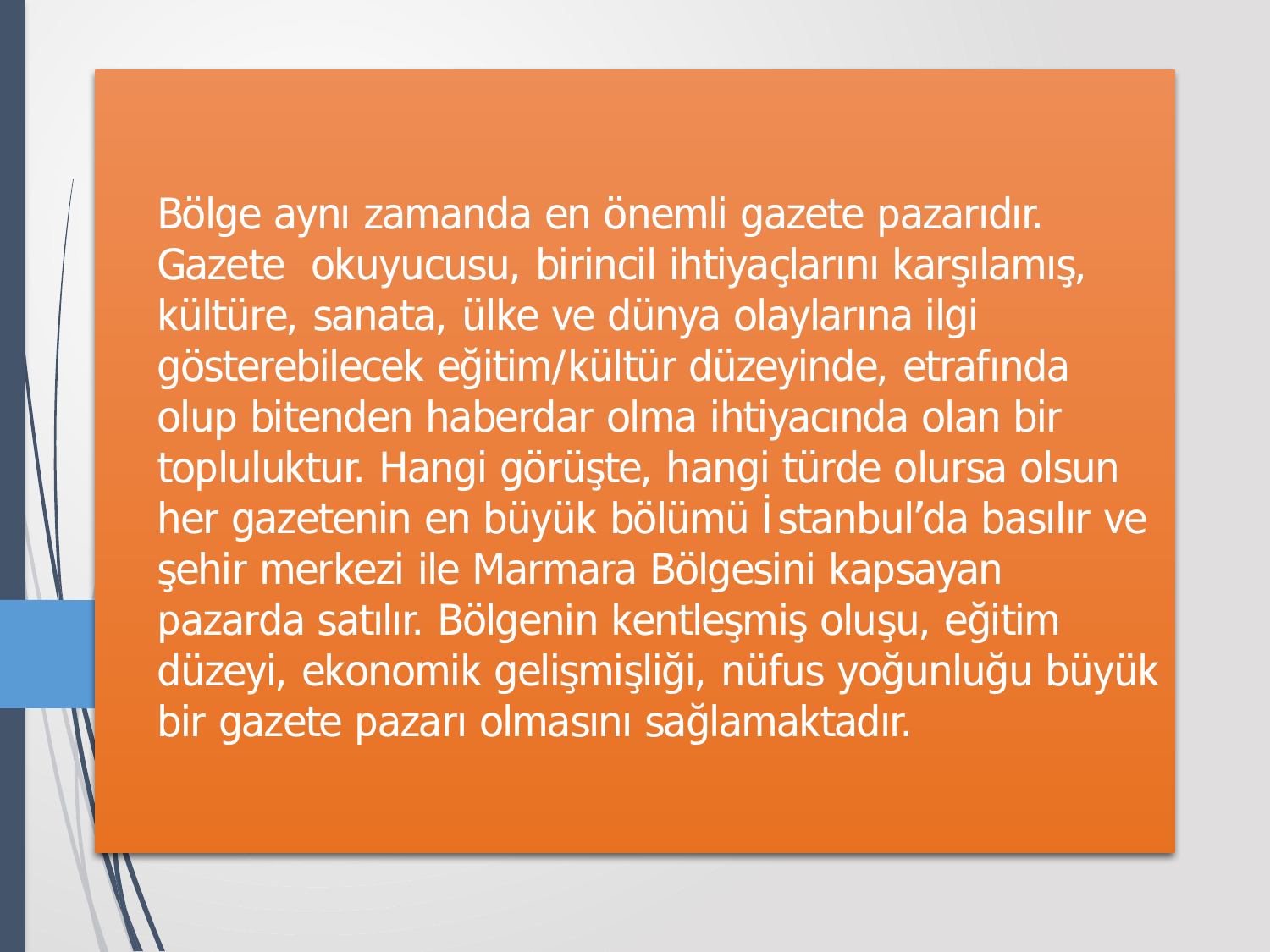

# Bölge aynı zamanda en önemli gazete pazarıdır. Gazete  okuyucusu, birincil ihtiyaçlarını karşılamış, kültüre, sanata, ülke ve dünya olaylarına ilgi gösterebilecek eğitim/kültür düzeyinde, etrafında olup bitenden haberdar olma ihtiyacında olan bir topluluktur. Hangi görüşte, hangi türde olursa olsun her gazetenin en büyük bölümü İstanbul’da basılır ve şehir merkezi ile Marmara Bölgesini kapsayan pazarda satılır. Bölgenin kentleşmiş oluşu, eğitim düzeyi, ekonomik gelişmişliği, nüfus yoğunluğu büyük bir gazete pazarı olmasını sağlamaktadır.